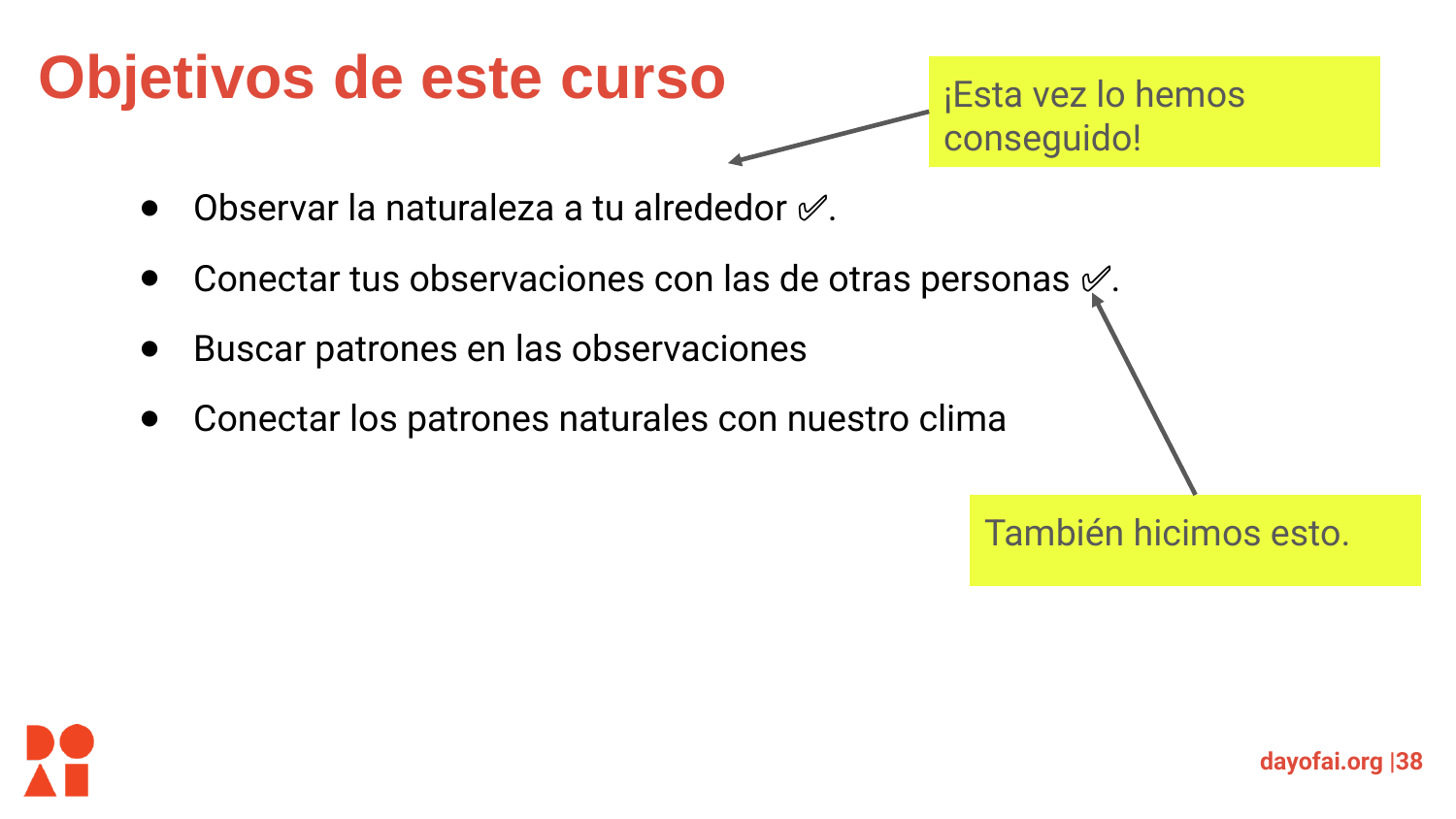

# Objetivos de este curso
¡Esta vez lo hemos conseguido!
Observar la naturaleza a tu alrededor ✅.
Conectar tus observaciones con las de otras personas ✅.
Buscar patrones en las observaciones
Conectar los patrones naturales con nuestro clima
También hicimos esto.
dayofai.org |38